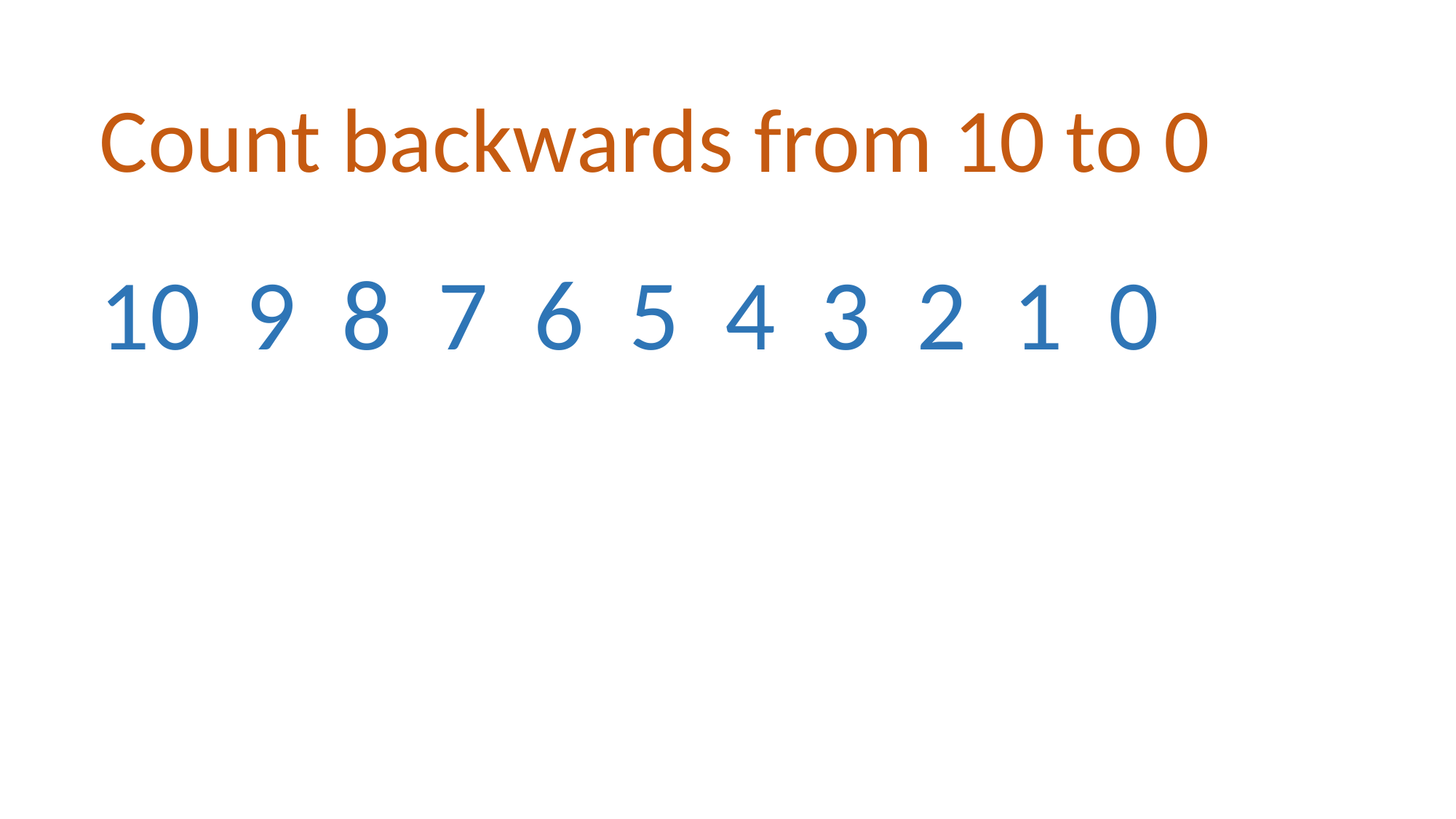

# Count backwards from 10 to 0 10  9  8  7  6  5  4  3  2  1  0